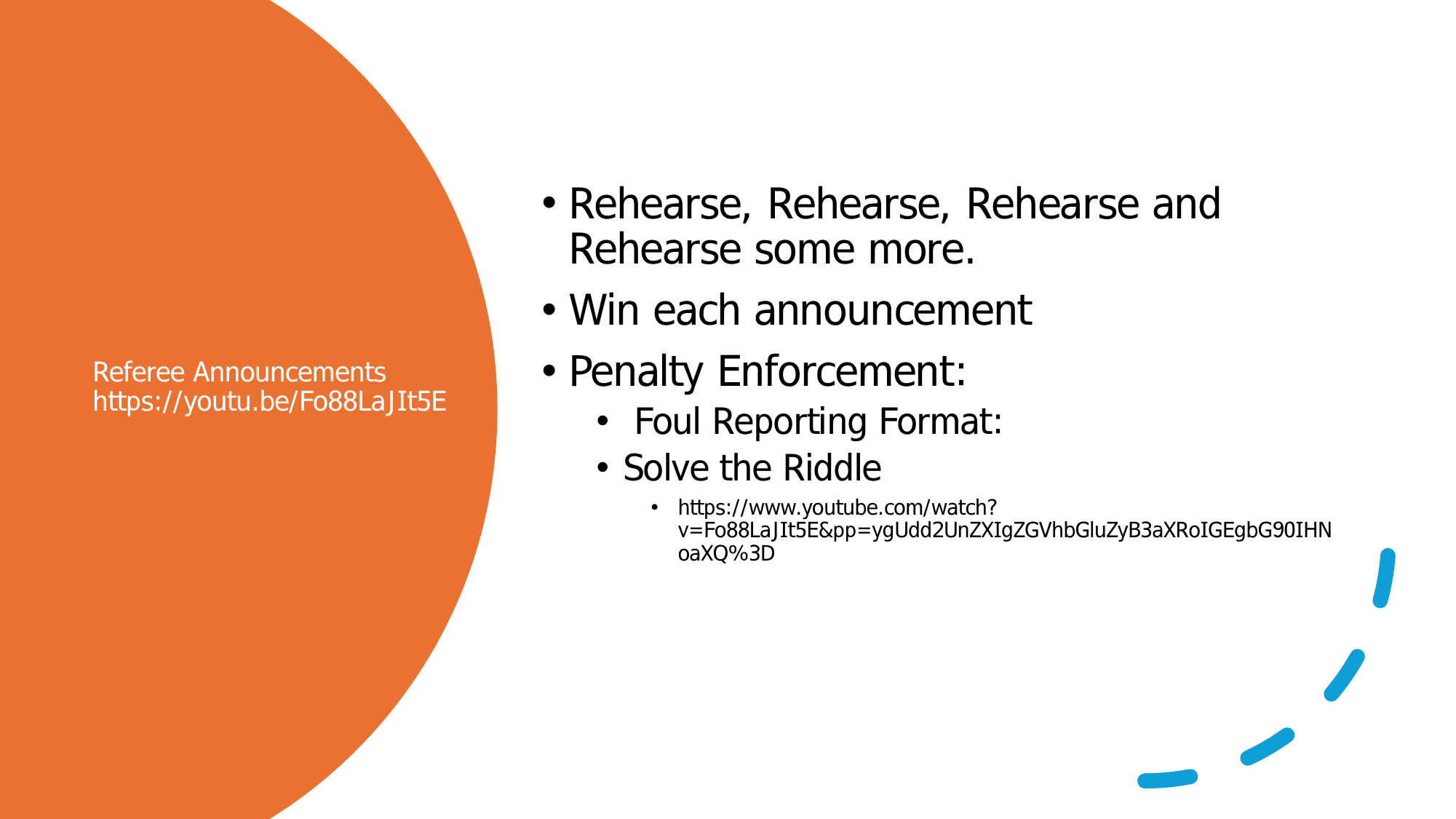

Rehearse, Rehearse, Rehearse and Rehearse some more.
Win each announcement
Penalty Enforcement:
 Foul Reporting Format:
Solve the Riddle
https://www.youtube.com/watch?v=Fo88LaJIt5E&pp=ygUdd2UnZXIgZGVhbGluZyB3aXRoIGEgbG90IHNoaXQ%3D

# Referee Announcements https://youtu.be/Fo88LaJIt5E